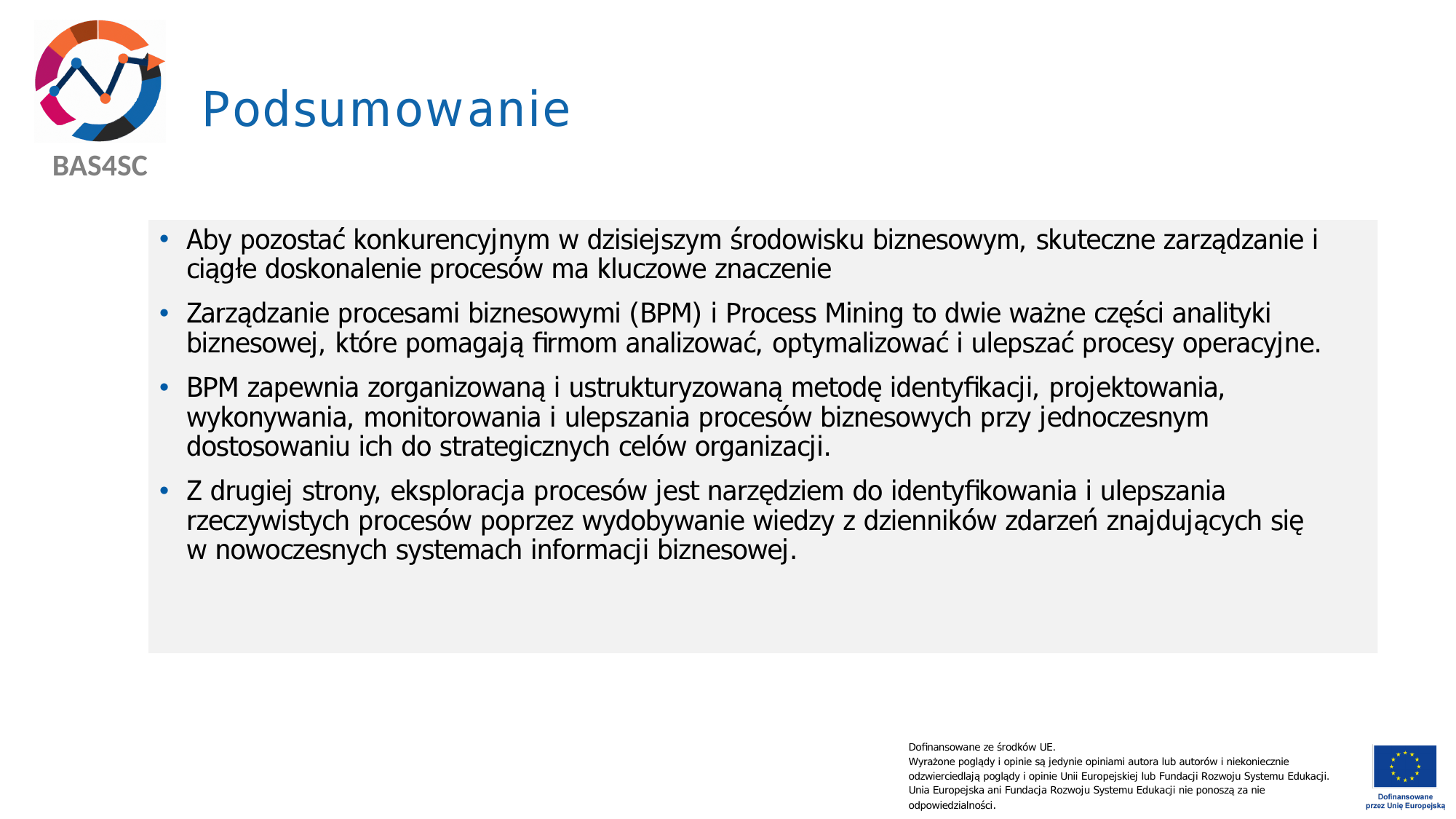

# Podsumowanie
Aby pozostać konkurencyjnym w dzisiejszym środowisku biznesowym, skuteczne zarządzanie i ciągłe doskonalenie procesów ma kluczowe znaczenie
Zarządzanie procesami biznesowymi (BPM) i Process Mining to dwie ważne części analityki biznesowej, które pomagają firmom analizować, optymalizować i ulepszać procesy operacyjne.
BPM zapewnia zorganizowaną i ustrukturyzowaną metodę identyfikacji, projektowania, wykonywania, monitorowania i ulepszania procesów biznesowych przy jednoczesnym dostosowaniu ich do strategicznych celów organizacji.
Z drugiej strony, eksploracja procesów jest narzędziem do identyfikowania i ulepszania rzeczywistych procesów poprzez wydobywanie wiedzy z dzienników zdarzeń znajdujących się
w nowoczesnych systemach informacji biznesowej.